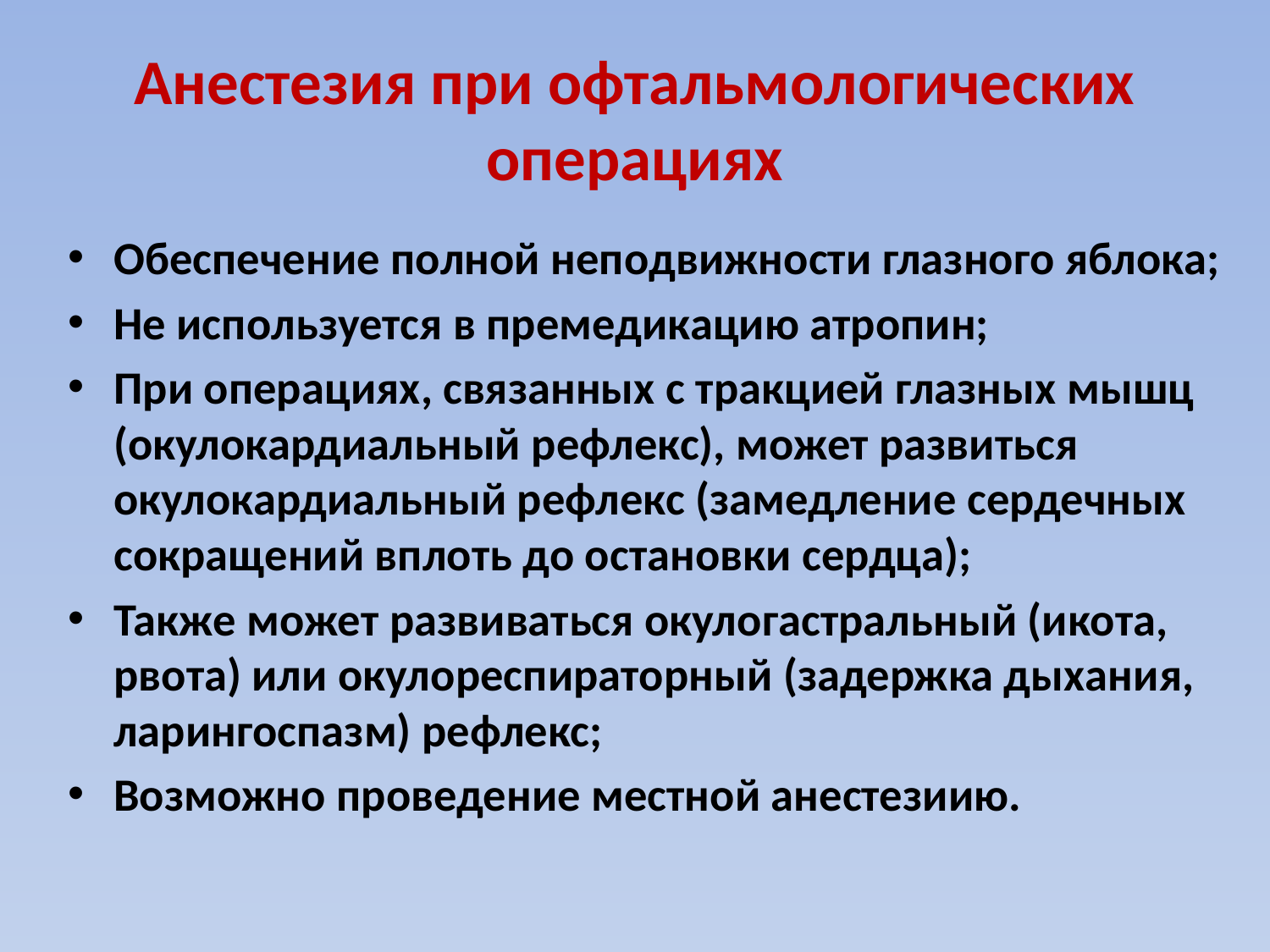

# Анестезия при офтальмологических операциях
Обеспечение полной неподвижности глазного яблока;
Не используется в премедикацию атропин;
При операциях, связанных с тракцией глазных мышц (окулокардиальный рефлекс), может развиться окулокардиальный рефлекс (замедление сердечных сокращений вплоть до остановки сердца);
Также может развиваться окулогастральный (икота, рвота) или окулореспираторный (задержка дыхания, ларингоспазм) рефлекс;
Возможно проведение местной анестезиию.